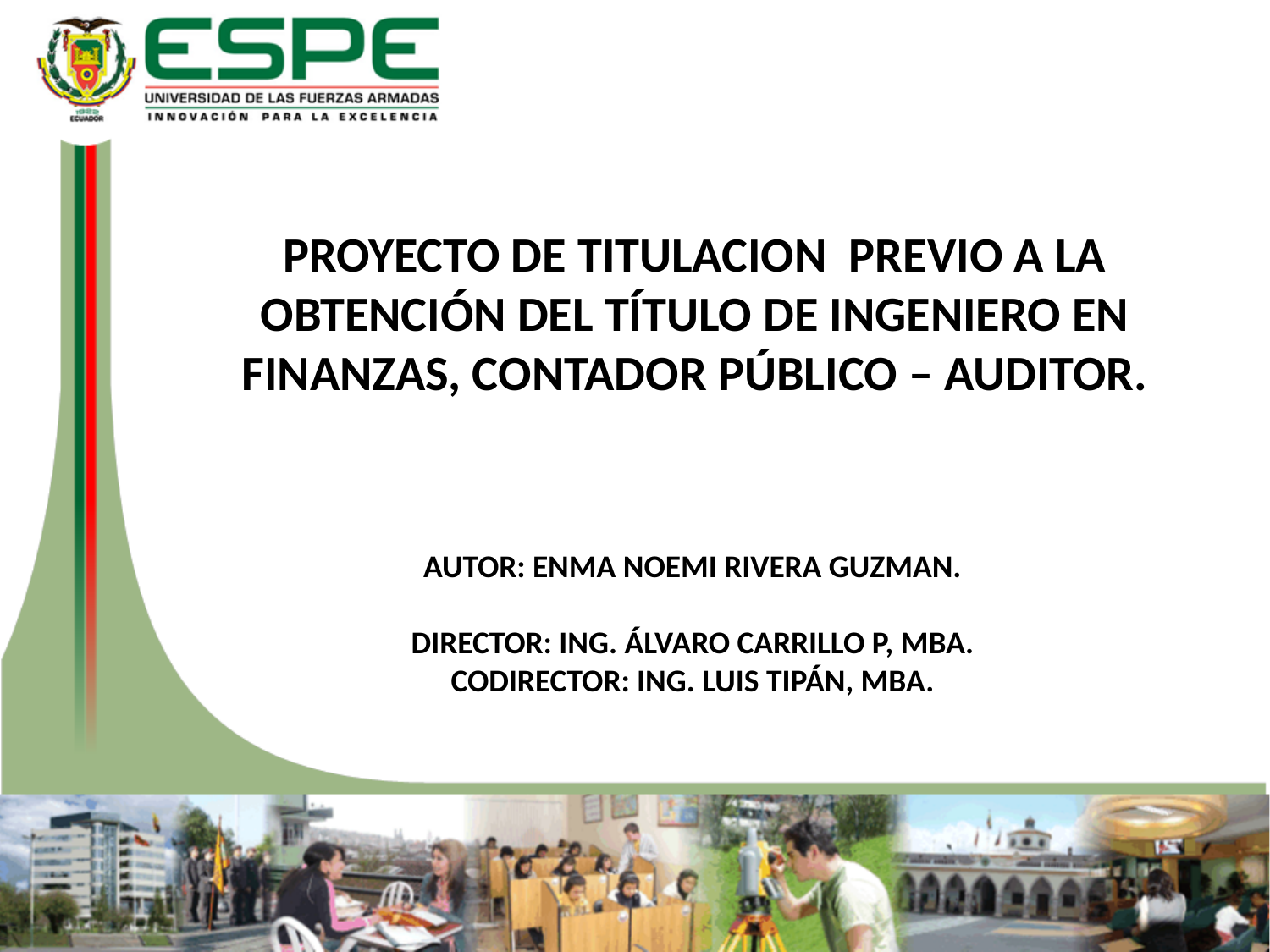

PROYECTO DE TITULACION  PREVIO A LA OBTENCIÓN DEL TÍTULO DE INGENIERO EN FINANZAS, CONTADOR PÚBLICO – AUDITOR.

# AUTOR: ENMA NOEMI RIVERA GUZMAN. DIRECTOR: ING. ÁLVARO CARRILLO P, MBA. CODIRECTOR: ING. LUIS TIPÁN, MBA.